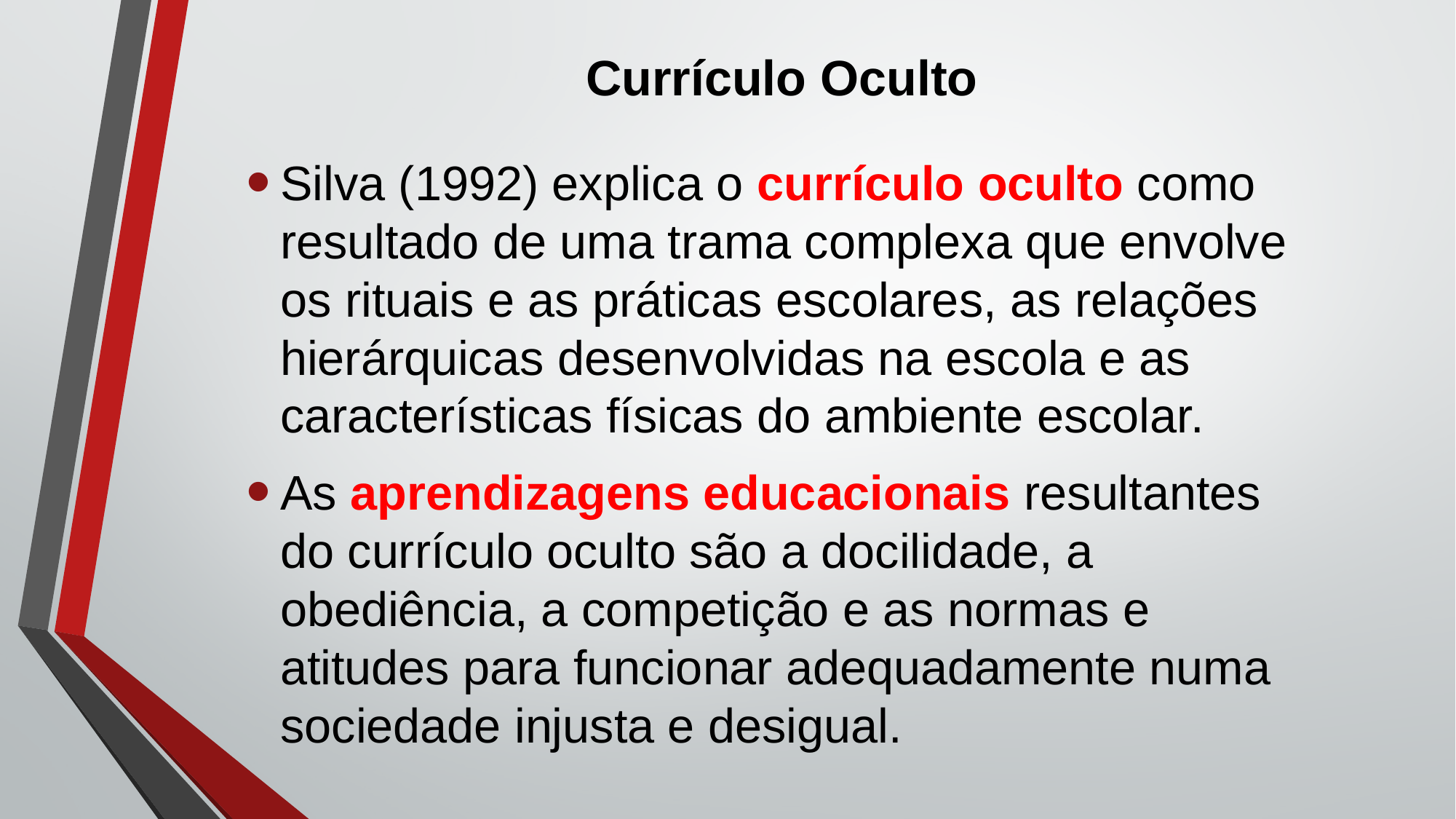

# Currículo Oculto

Silva (1992) explica o currículo oculto como resultado de uma trama complexa que envolve os rituais e as práticas escolares, as relações hierárquicas desenvolvidas na escola e as características físicas do ambiente escolar.
As aprendizagens educacionais resultantes do currículo oculto são a docilidade, a obediência, a competição e as normas e atitudes para funcionar adequadamente numa sociedade injusta e desigual.